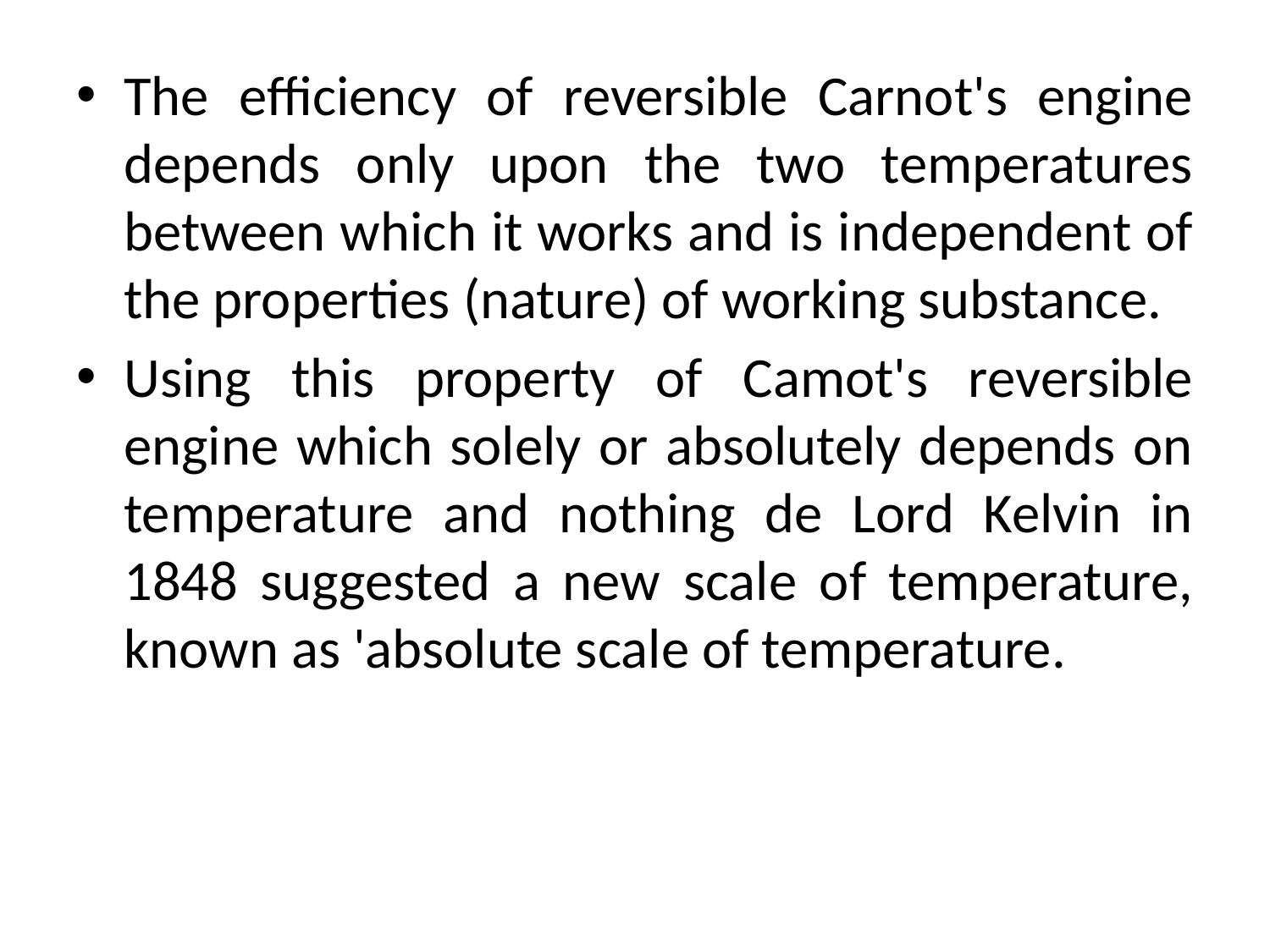

The efficiency of reversible Carnot's engine depends only upon the two temperatures between which it works and is independent of the properties (nature) of working substance.
Using this property of Camot's reversible engine which solely or absolutely depends on temperature and nothing de Lord Kelvin in 1848 suggested a new scale of temperature, known as 'absolute scale of temperature.